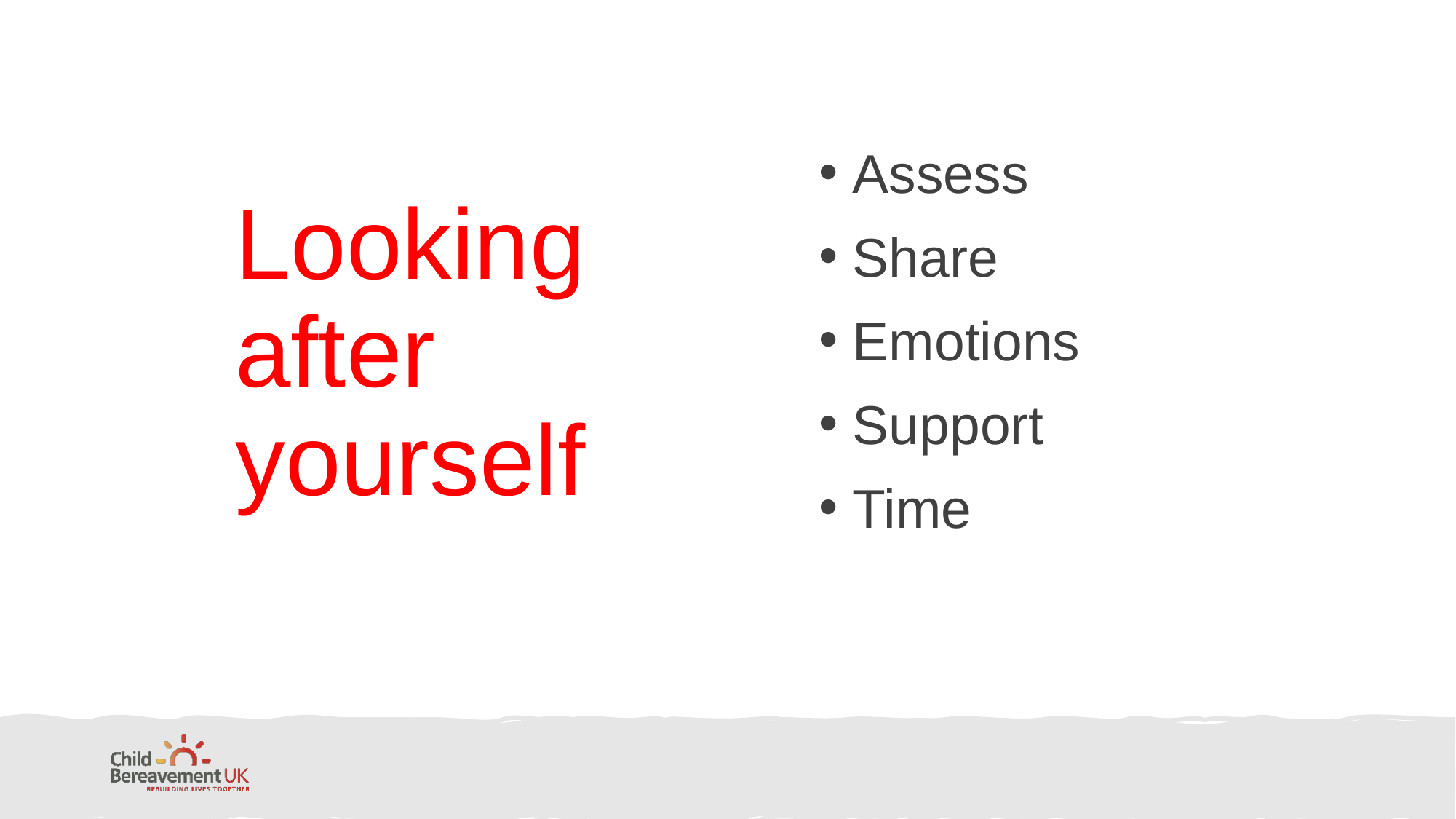

Looking after yourself
Assess
Share
Emotions
Support
Time